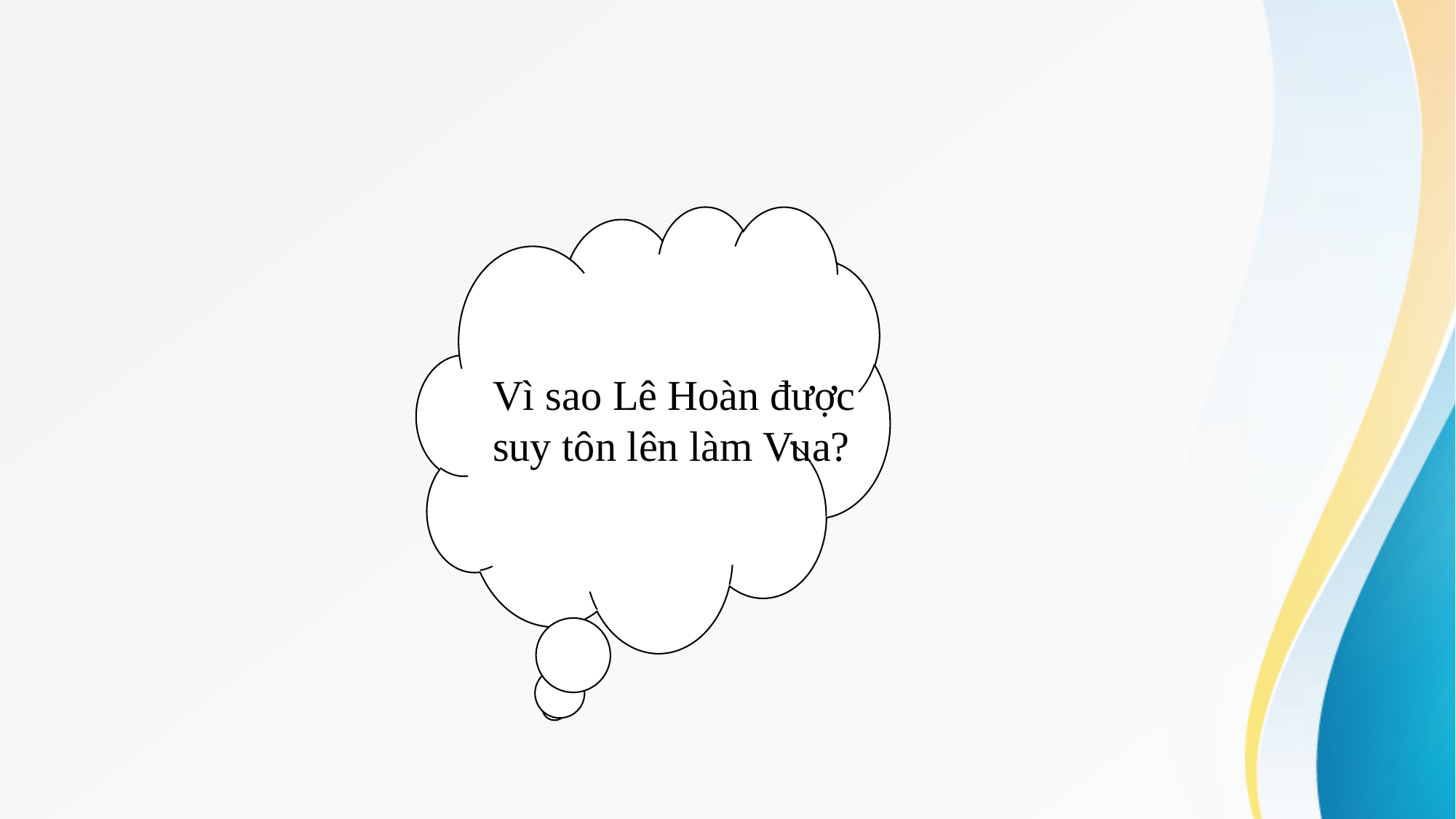

Vì sao Lê Hoàn được
suy tôn lên làm Vua?